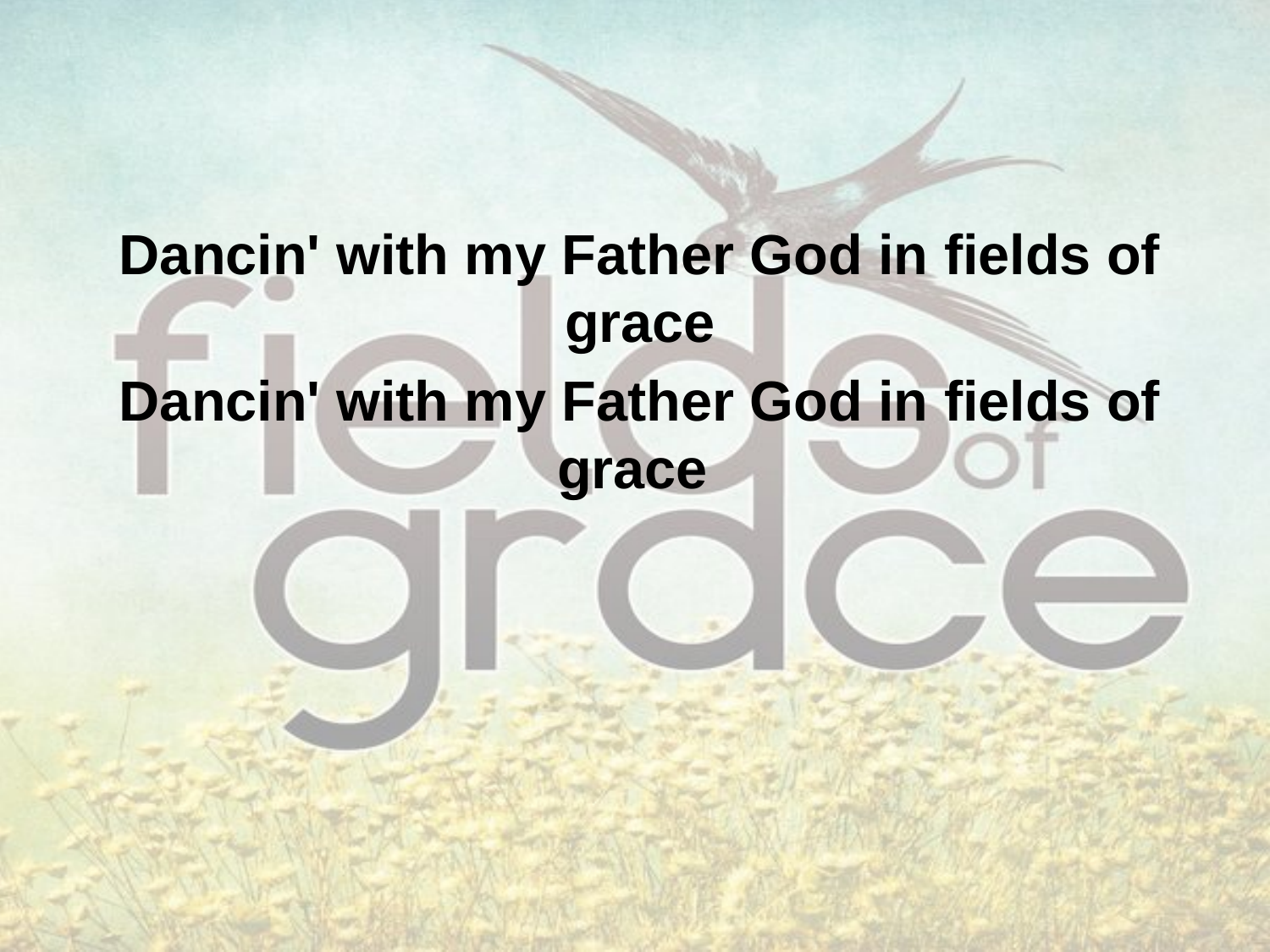

Dancin' with my Father God in fields of grace
Dancin' with my Father God in fields of grace